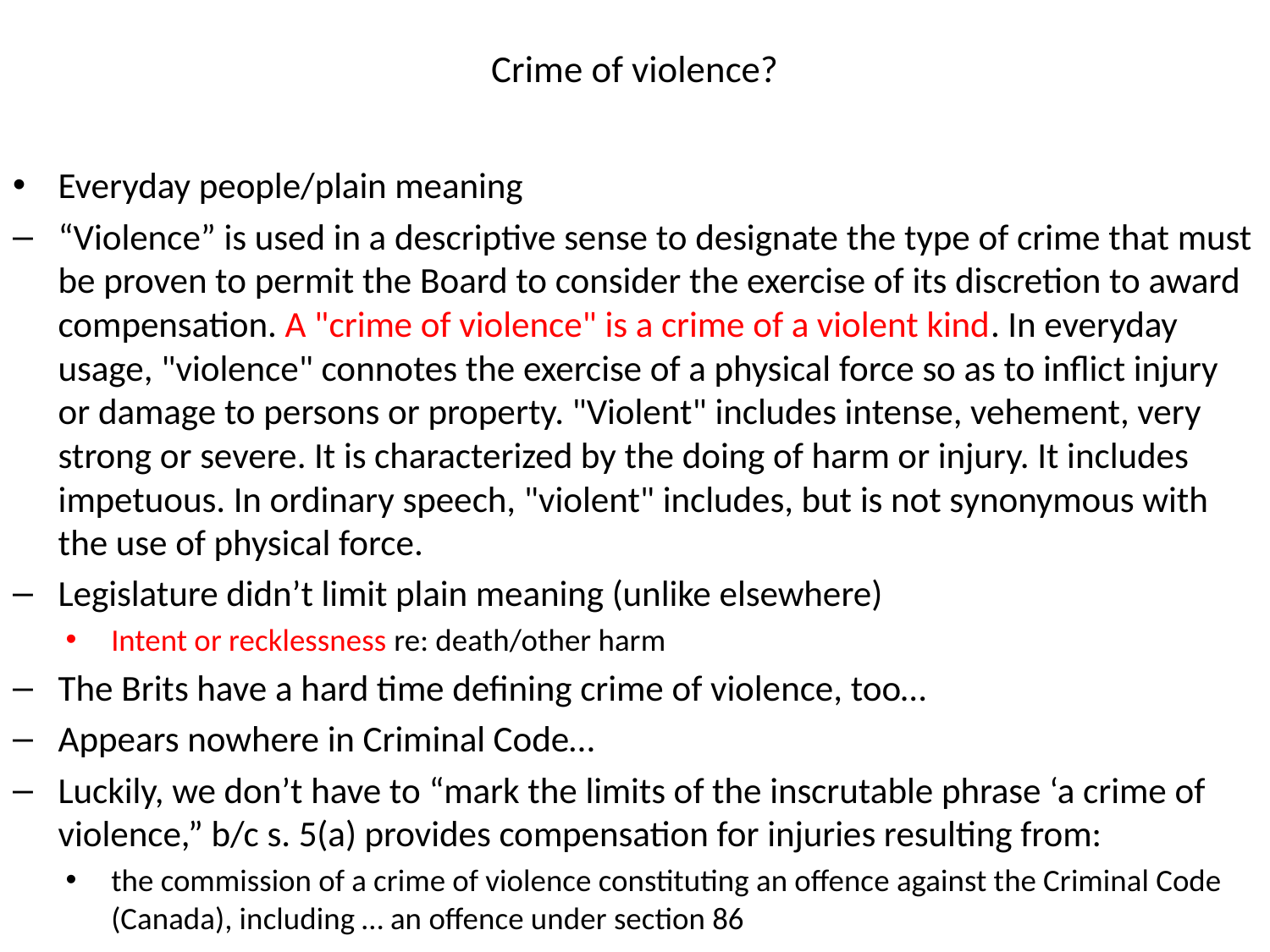

# Crime of violence?
Everyday people/plain meaning
“Violence” is used in a descriptive sense to designate the type of crime that must be proven to permit the Board to consider the exercise of its discretion to award compensation. A "crime of violence" is a crime of a violent kind. In everyday usage, "violence" connotes the exercise of a physical force so as to inflict injury or damage to persons or property. "Violent" includes intense, vehement, very strong or severe. It is characterized by the doing of harm or injury. It includes impetuous. In ordinary speech, "violent" includes, but is not synonymous with the use of physical force.
Legislature didn’t limit plain meaning (unlike elsewhere)
Intent or recklessness re: death/other harm
The Brits have a hard time defining crime of violence, too…
Appears nowhere in Criminal Code…
Luckily, we don’t have to “mark the limits of the inscrutable phrase ‘a crime of violence,” b/c s. 5(a) provides compensation for injuries resulting from:
the commission of a crime of violence constituting an offence against the Criminal Code (Canada), including … an offence under section 86